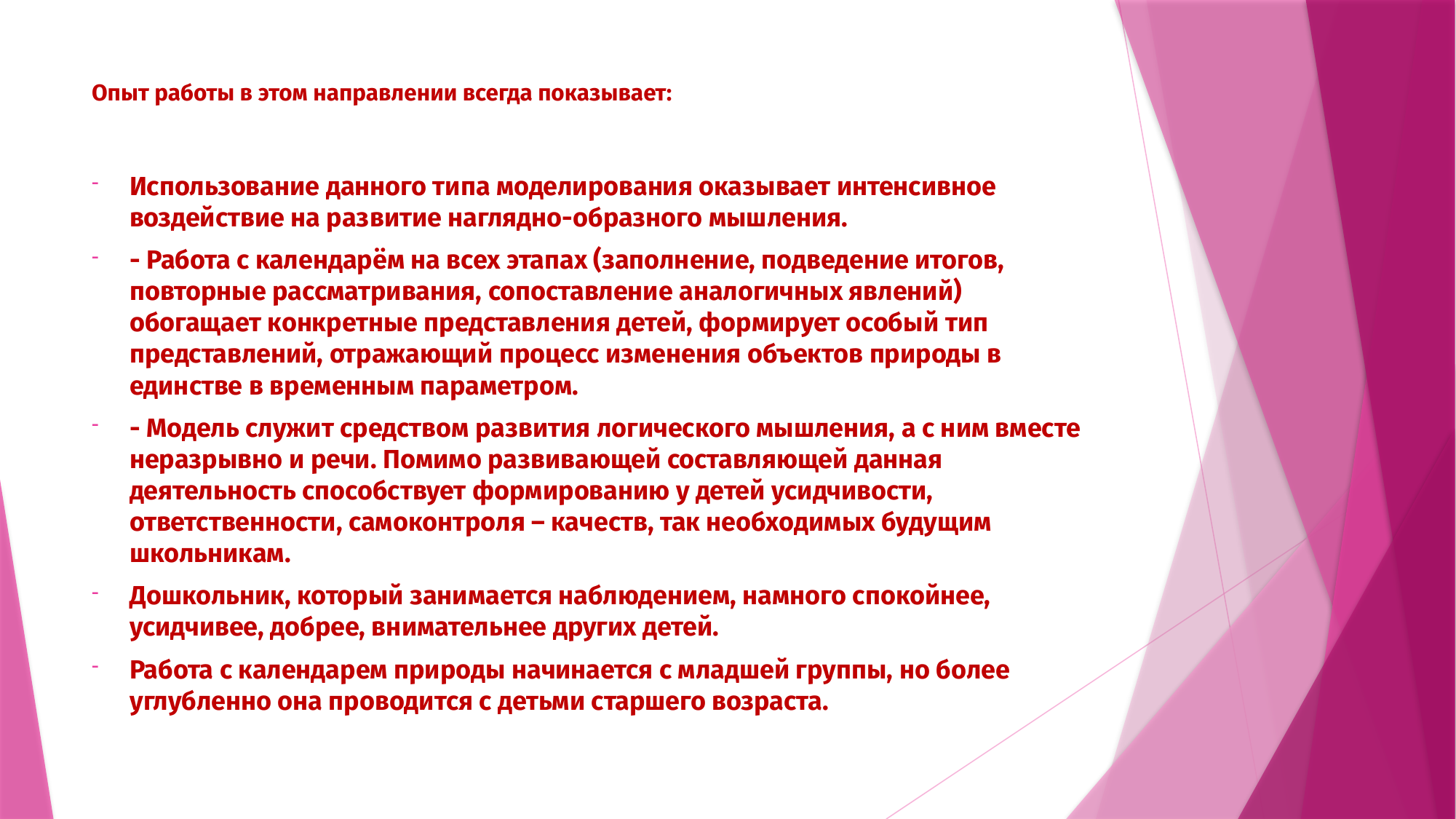

# Опыт работы в этом направлении всегда показывает:
Использование данного типа моделирования оказывает интенсивное воздействие на развитие наглядно-образного мышления.
- Работа с календарём на всех этапах (заполнение, подведение итогов, повторные рассматривания, сопоставление аналогичных явлений) обогащает конкретные представления детей, формирует особый тип представлений, отражающий процесс изменения объектов природы в единстве в временным параметром.
- Модель служит средством развития логического мышления, а с ним вместе неразрывно и речи. Помимо развивающей составляющей данная деятельность способствует формированию у детей усидчивости, ответственности, самоконтроля – качеств, так необходимых будущим школьникам.
Дошкольник, который занимается наблюдением, намного спокойнее, усидчивее, добрее, внимательнее других детей.
Работа с календарем природы начинается с младшей группы, но более углубленно она проводится с детьми старшего возраста.